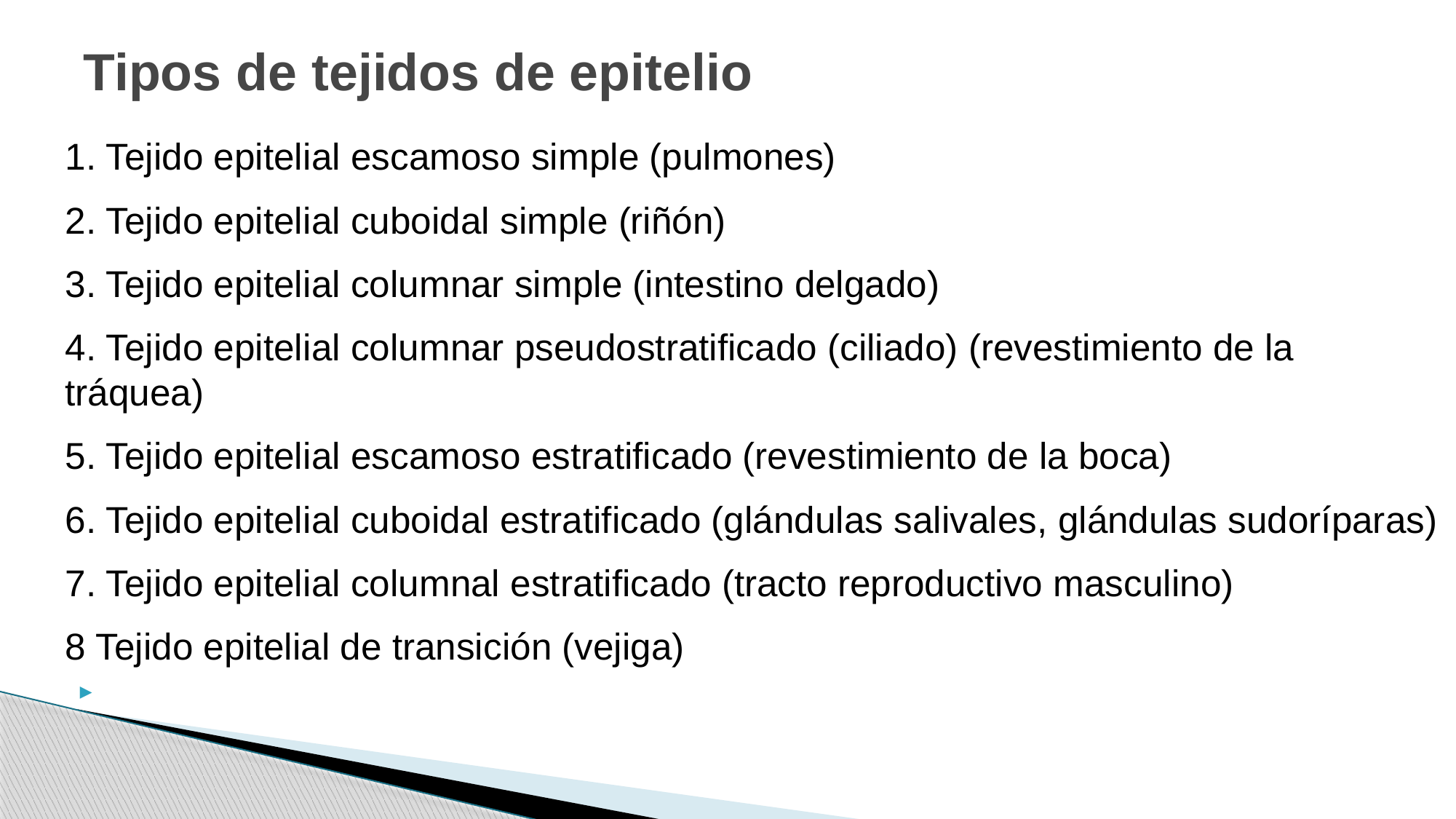

# Tipos de tejidos de epitelio

1. Tejido epitelial escamoso simple (pulmones)
2. Tejido epitelial cuboidal simple (riñón)
3. Tejido epitelial columnar simple (intestino delgado)
4. Tejido epitelial columnar pseudostratificado (ciliado) (revestimiento de la tráquea)
5. Tejido epitelial escamoso estratificado (revestimiento de la boca)
6. Tejido epitelial cuboidal estratificado (glándulas salivales, glándulas sudoríparas)
7. Tejido epitelial columnal estratificado (tracto reproductivo masculino)
8 Tejido epitelial de transición (vejiga)